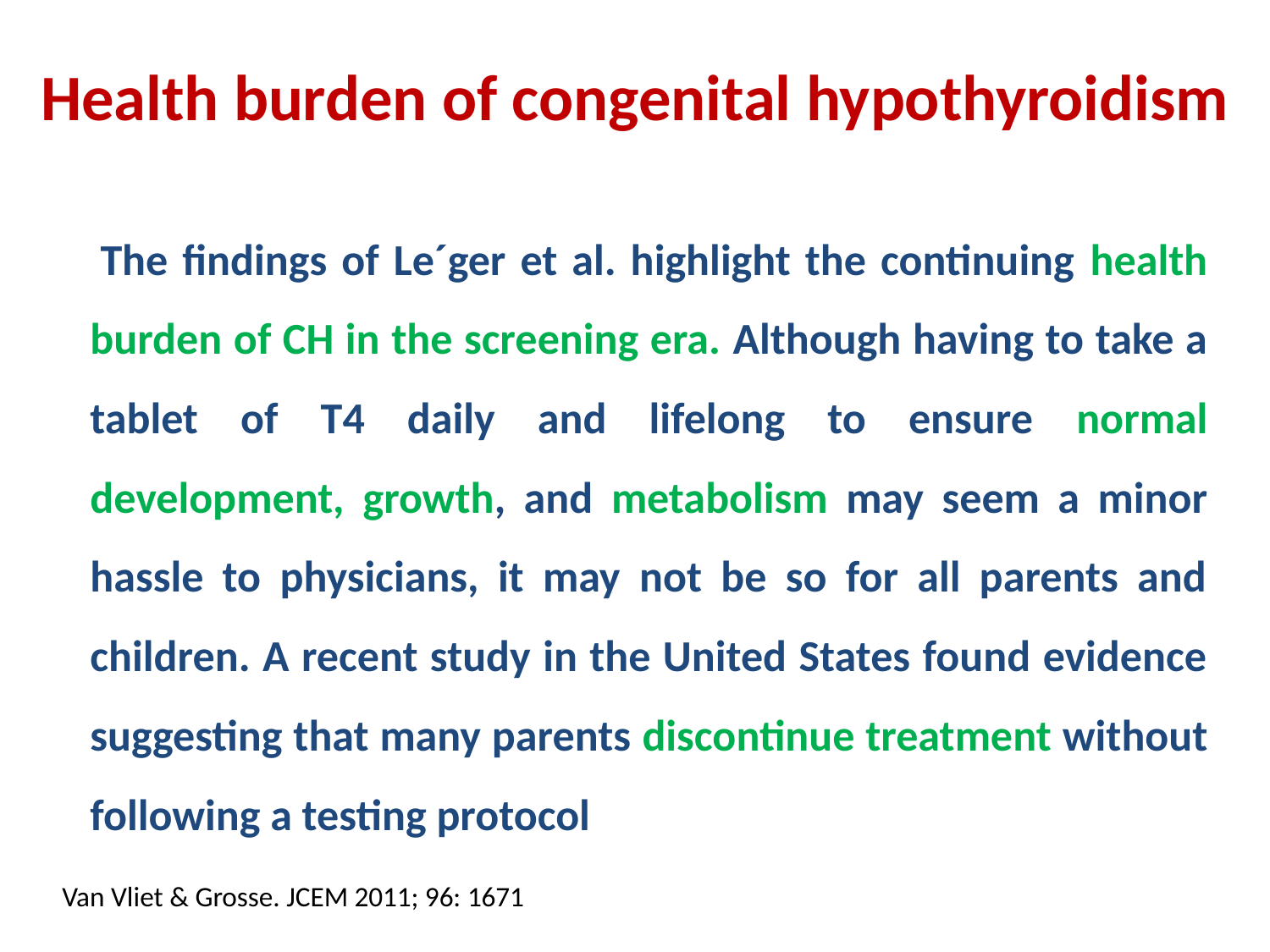

Health burden of congenital hypothyroidism
    The findings of Le´ger et al. highlight the continuing health burden of CH in the screening era. Although having to take a tablet of T4 daily and lifelong to ensure normal development, growth, and metabolism may seem a minor hassle to physicians, it may not be so for all parents and children. A recent study in the United States found evidence suggesting that many parents discontinue treatment without following a testing protocol
Van Vliet & Grosse. JCEM 2011; 96: 1671